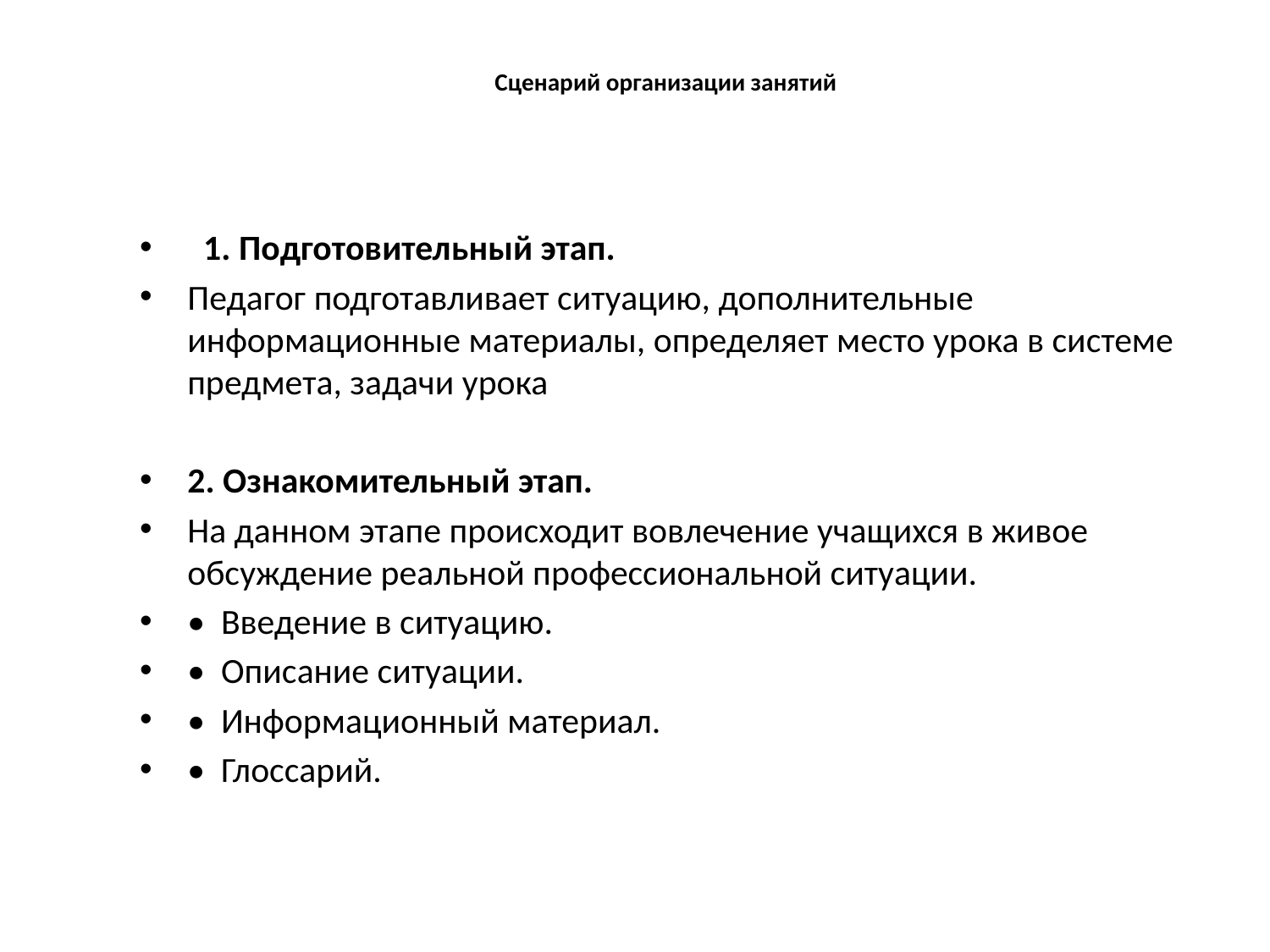

# Сценарий организации занятий

  1. Подготовительный этап.
Педагог подготавливает ситуацию, дополнительные информационные материалы, определяет место урока в системе предмета, задачи урока

2. Ознакомительный этап.
На данном этапе происходит вовлечение учащихся в живое обсуждение реальной профессиональной ситуации.
•  Введение в ситуацию.
•  Описание ситуации.
•  Информационный материал.
•  Глоссарий.